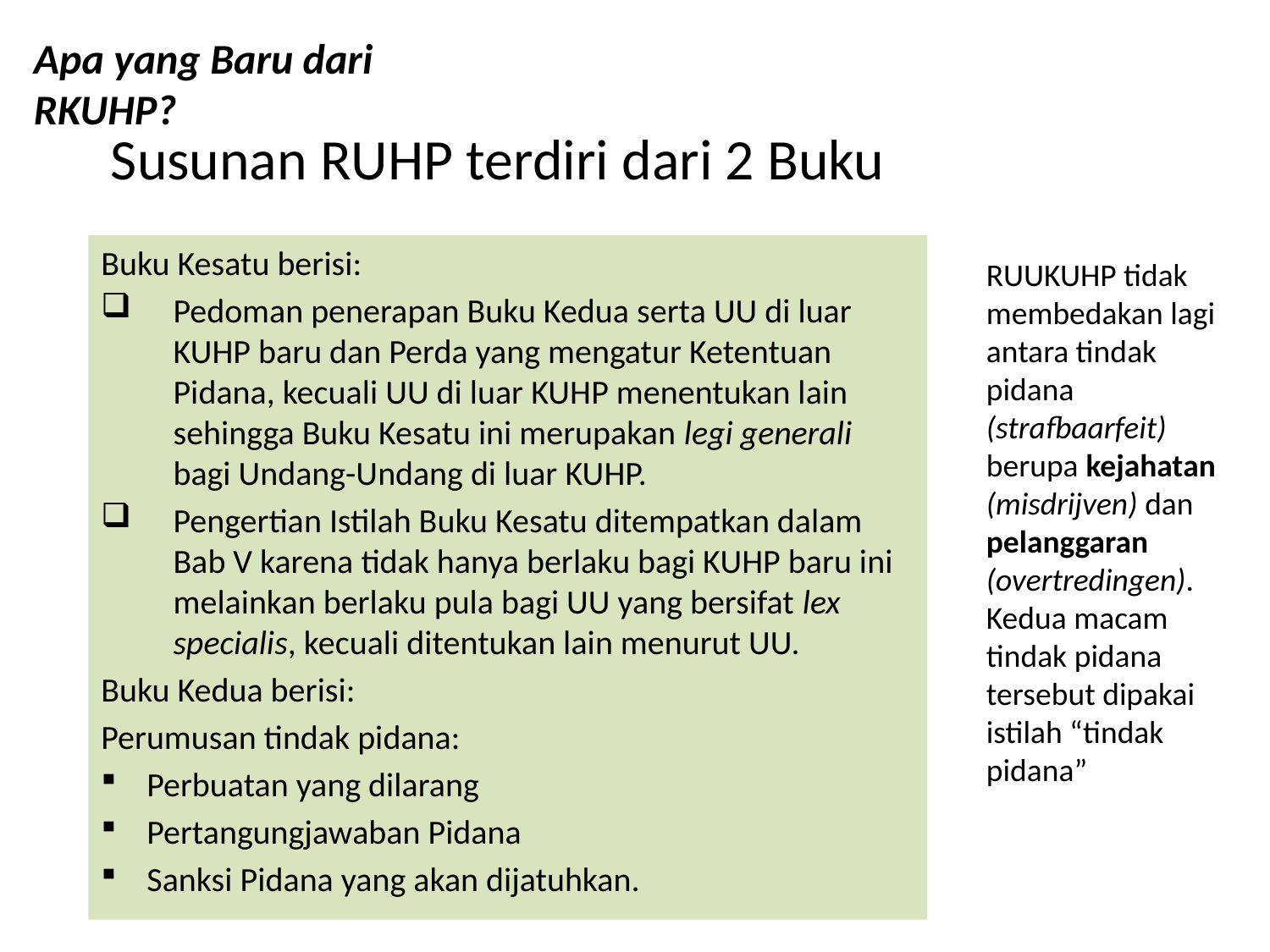

Apa yang Baru dari RKUHP?

# Susunan RUHP terdiri dari 2 Buku
Buku Kesatu berisi:
Pedoman penerapan Buku Kedua serta UU di luar KUHP baru dan Perda yang mengatur Ketentuan Pidana, kecuali UU di luar KUHP menentukan lain  sehingga Buku Kesatu ini merupakan legi generali bagi Undang-Undang di luar KUHP.
Pengertian Istilah Buku Kesatu ditempatkan dalam Bab V karena tidak hanya berlaku bagi KUHP baru ini melainkan berlaku pula bagi UU yang bersifat lex specialis, kecuali ditentukan lain menurut UU.
Buku Kedua berisi:
Perumusan tindak pidana:
Perbuatan yang dilarang
Pertangungjawaban Pidana
Sanksi Pidana yang akan dijatuhkan.
RUUKUHP tidak membedakan lagi antara tindak pidana (strafbaarfeit) berupa kejahatan (misdrijven) dan pelanggaran (overtredingen).
Kedua macam tindak pidana tersebut dipakai istilah “tindak pidana”